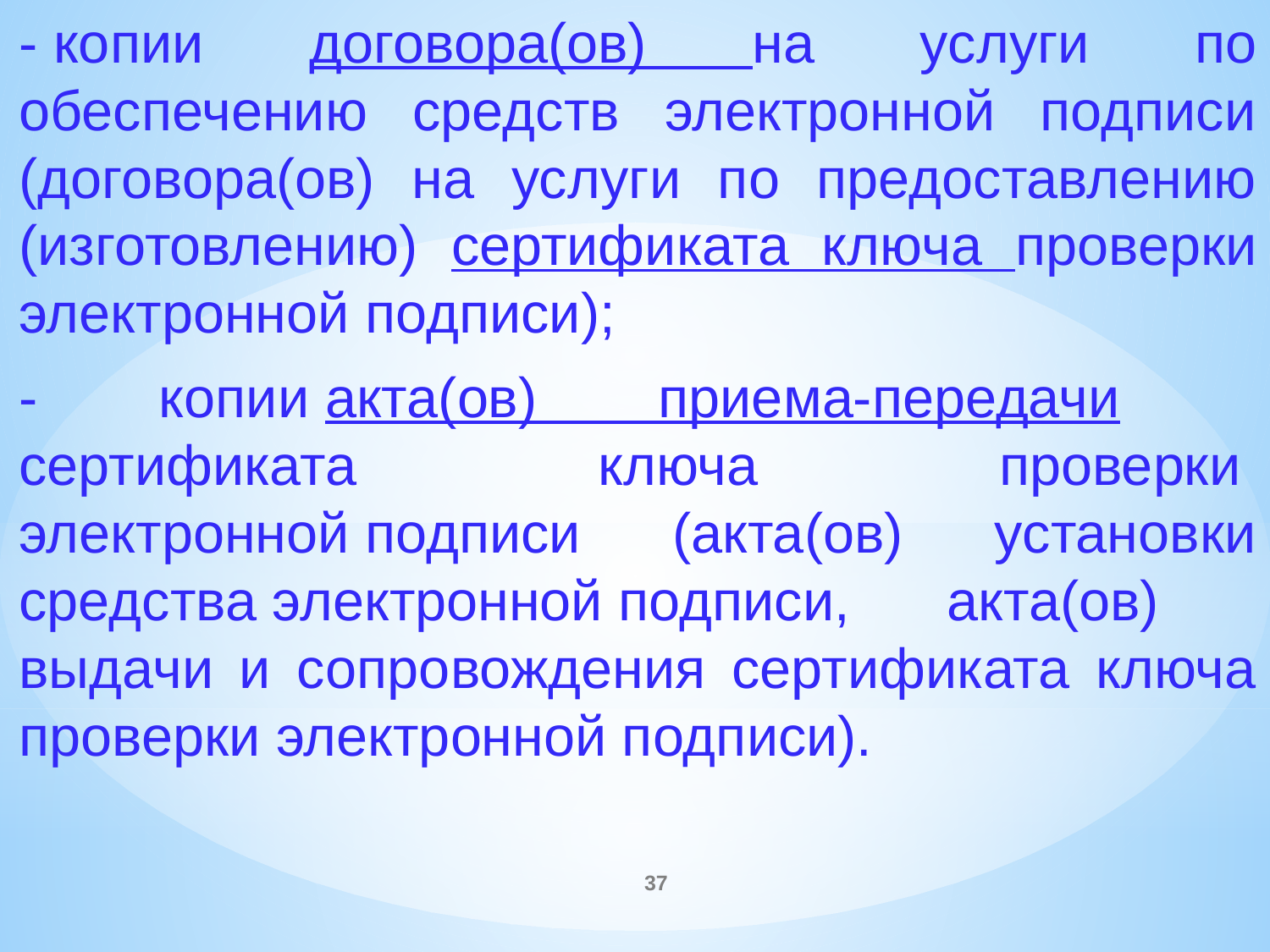

- копии договора(ов) на услуги по обеспечению средств электронной подписи (договора(ов) на услуги по предоставлению (изготовлению) сертификата ключа проверки электронной подписи);
- копии акта(ов) приема-передачи 
сертификата  ключа  проверки 
электронной подписи (акта(ов) установки средства электронной подписи, акта(ов)  выдачи и сопровождения сертификата ключа проверки электронной подписи).

37